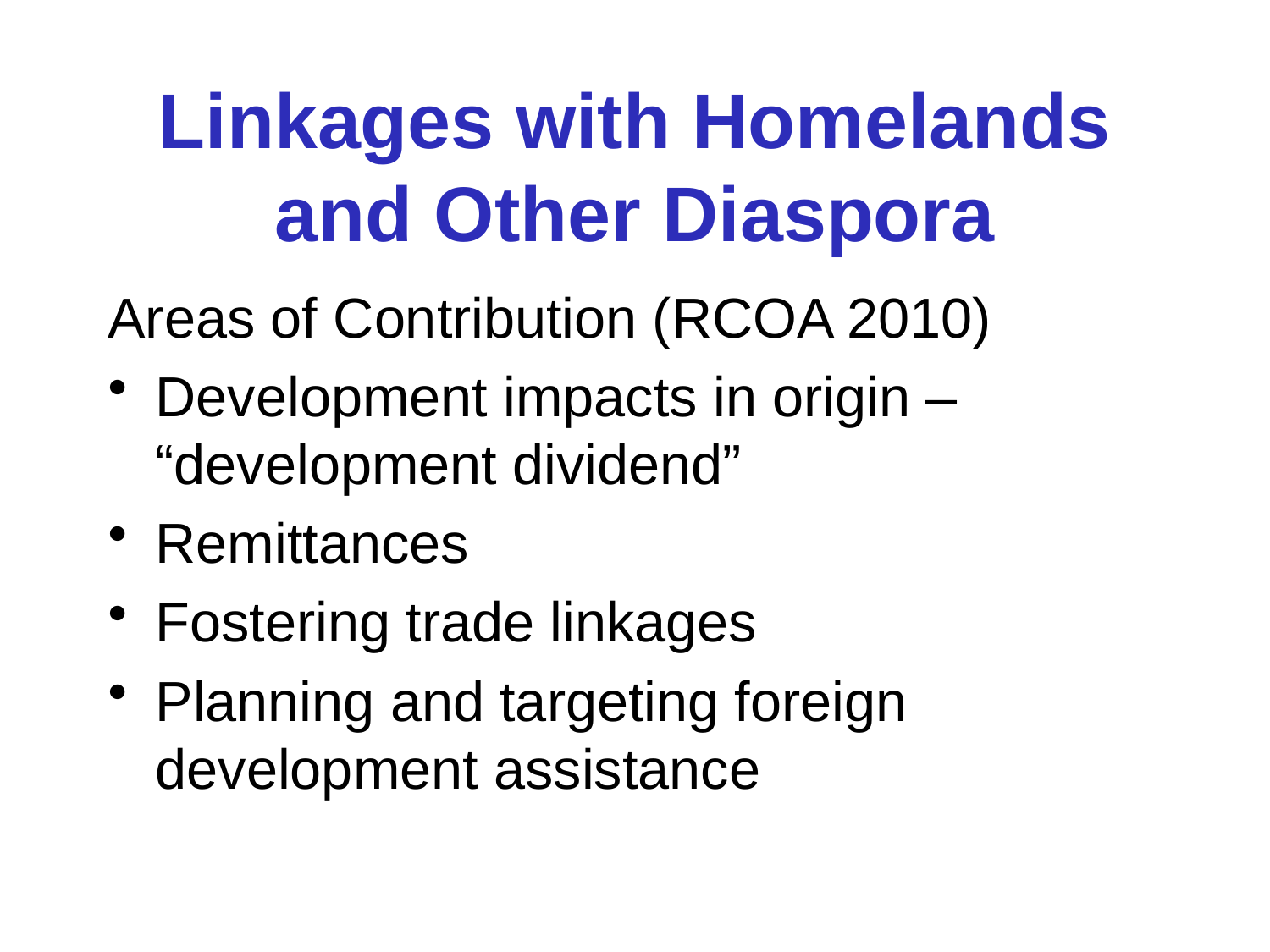

# Linkages with Homelands and Other Diaspora
Areas of Contribution (RCOA 2010)
Development impacts in origin – “development dividend”
Remittances
Fostering trade linkages
Planning and targeting foreign development assistance